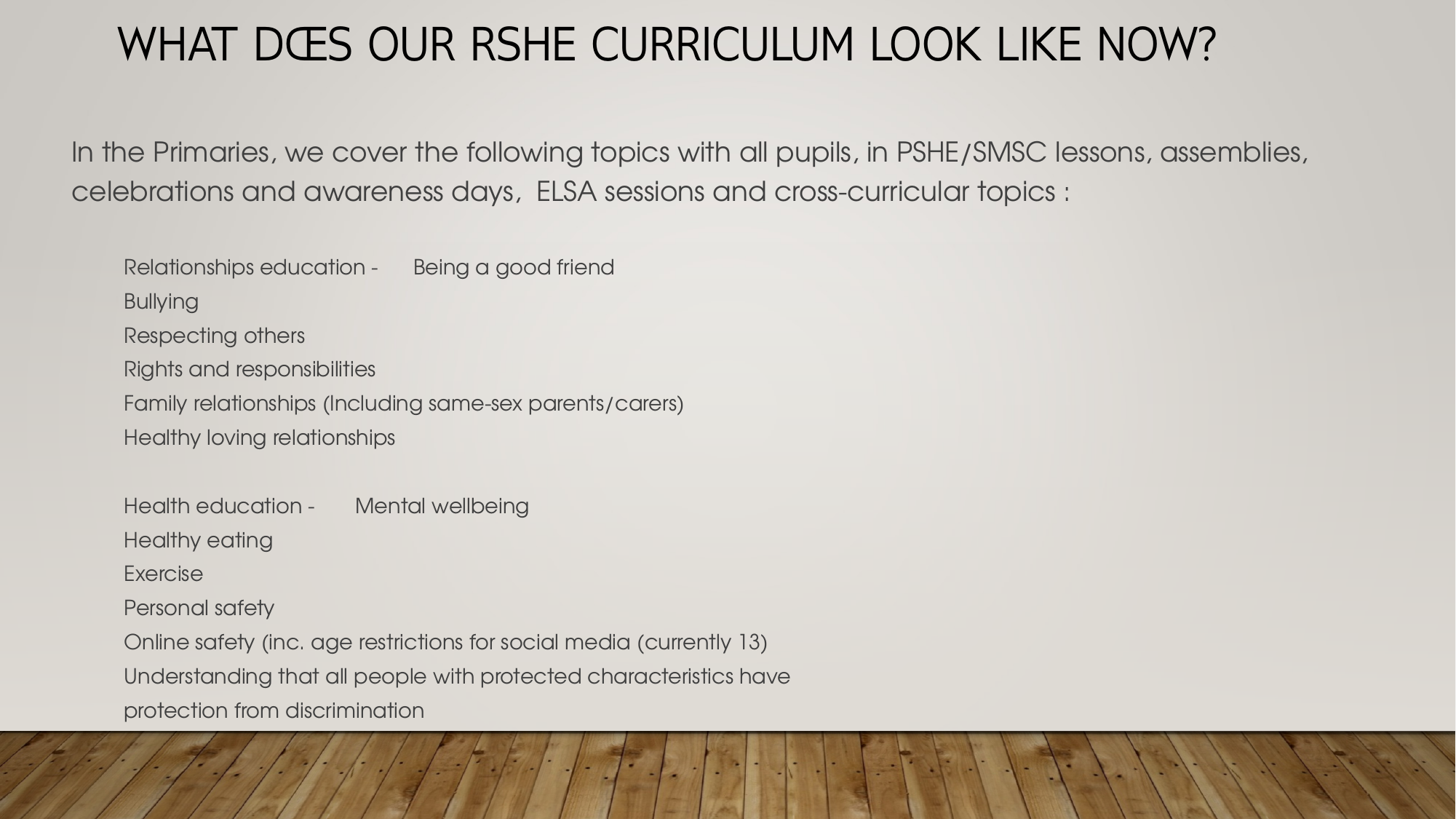

# What does our RSHE curriculum look like now?

In the Primaries, we cover the following topics with all pupils, in PSHE/SMSC lessons, assemblies, celebrations and awareness days,  ELSA sessions and cross-curricular topics :

Relationships education -	Being a good friend
				Bullying
				Respecting others
				Rights and responsibilities
				Family relationships (Including same-sex parents/carers)
				Healthy loving relationships

Health education - 		Mental wellbeing
				Healthy eating
				Exercise
				Personal safety
				Online safety (inc. age restrictions for social media (currently 13)
				Understanding that all people with protected characteristics have
				protection from discrimination